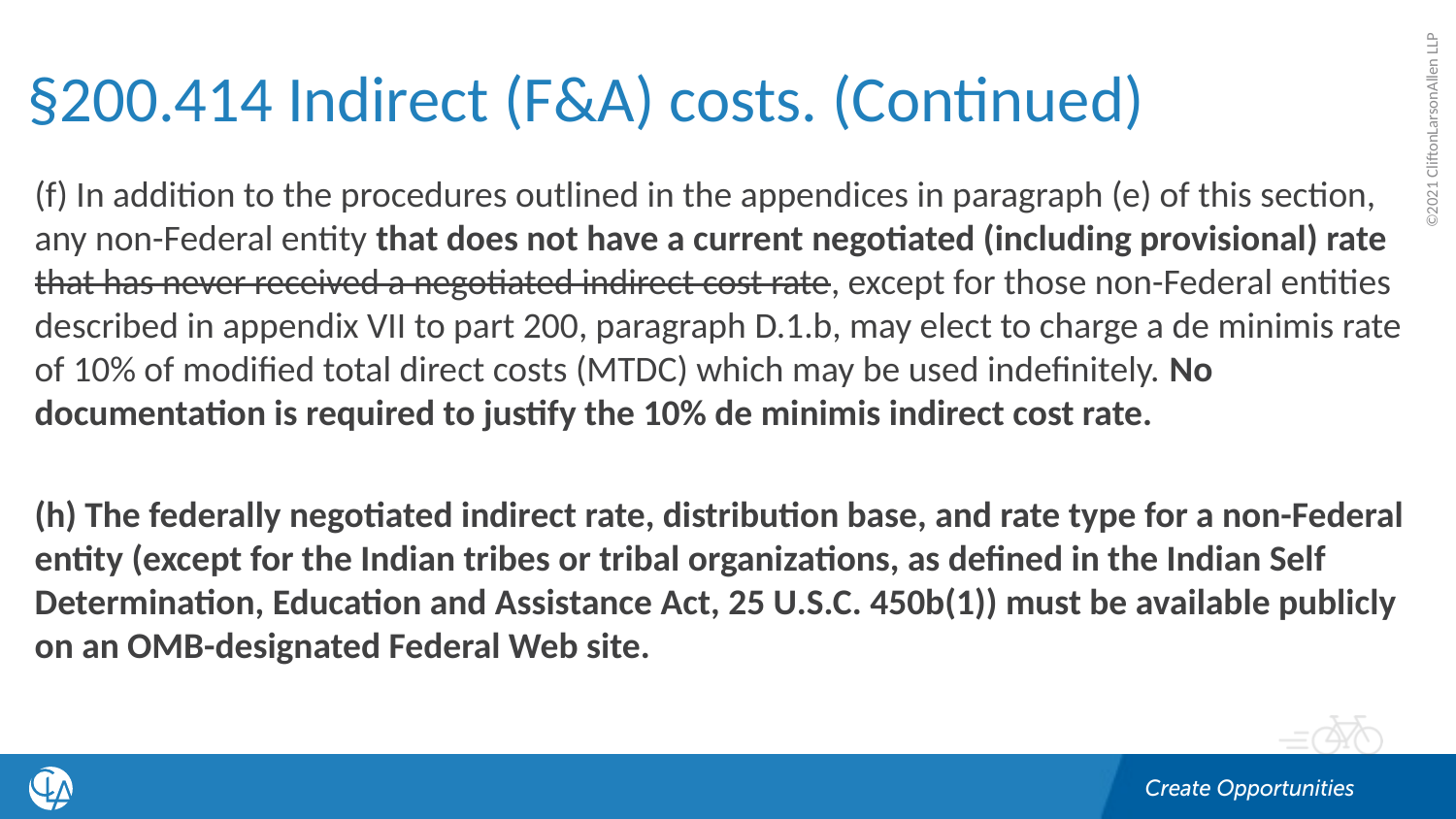

# §200.414 Indirect (F&A) costs. (Continued)
(f) In addition to the procedures outlined in the appendices in paragraph (e) of this section, any non-Federal entity that does not have a current negotiated (including provisional) rate that has never received a negotiated indirect cost rate, except for those non-Federal entities described in appendix VII to part 200, paragraph D.1.b, may elect to charge a de minimis rate of 10% of modified total direct costs (MTDC) which may be used indefinitely. No documentation is required to justify the 10% de minimis indirect cost rate.

(h) The federally negotiated indirect rate, distribution base, and rate type for a non-Federal entity (except for the Indian tribes or tribal organizations, as defined in the Indian Self Determination, Education and Assistance Act, 25 U.S.C. 450b(1)) must be available publicly on an OMB-designated Federal Web site.